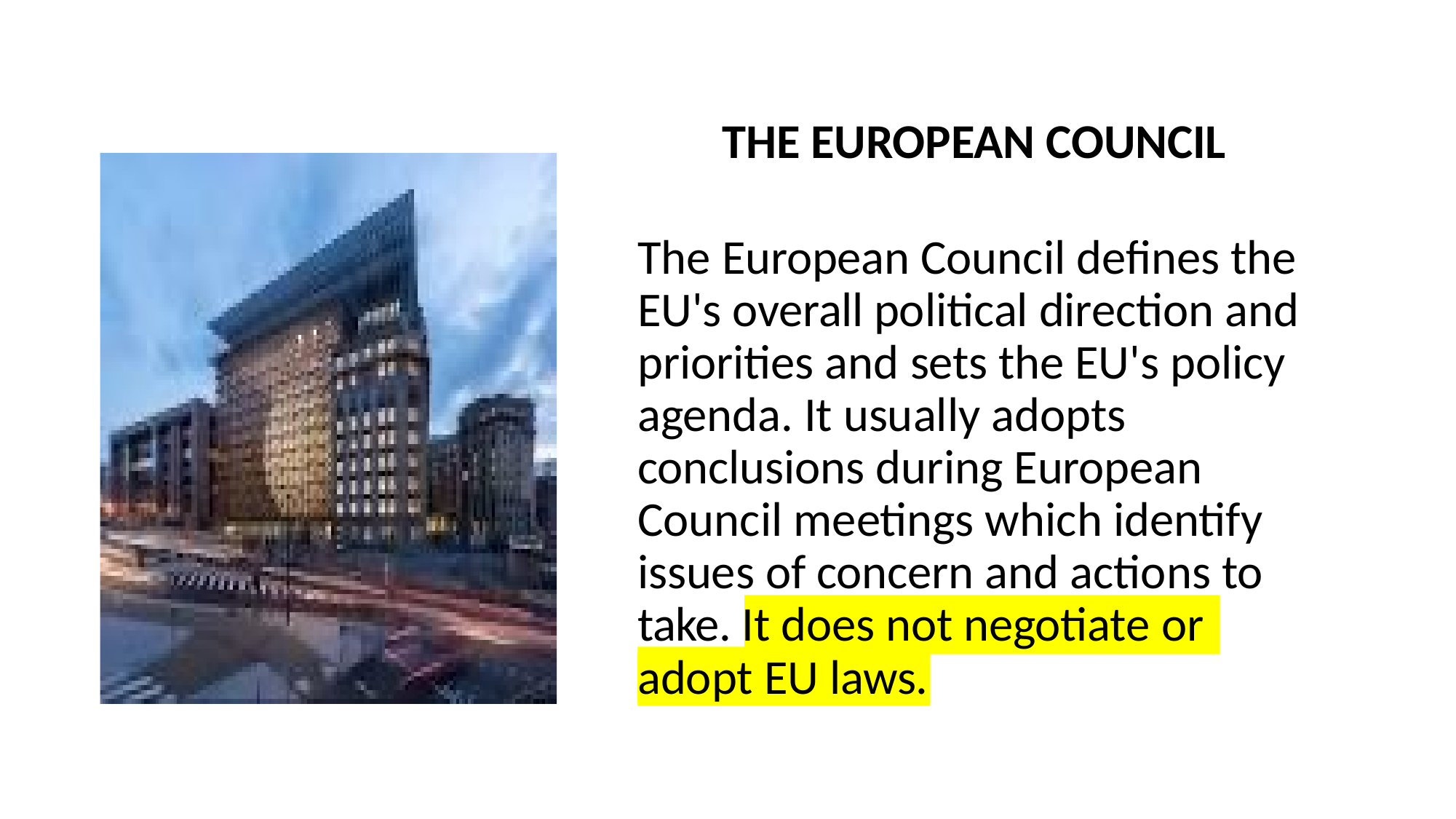

# THE EUROPEAN COUNCIL

The European Council defines the  EU's overall political direction and  priorities and sets the EU's policy  agenda. It usually adopts  conclusions during European  Council meetings which identify  issues of concern and actions to  take. It does not negotiate or

adopt EU laws.